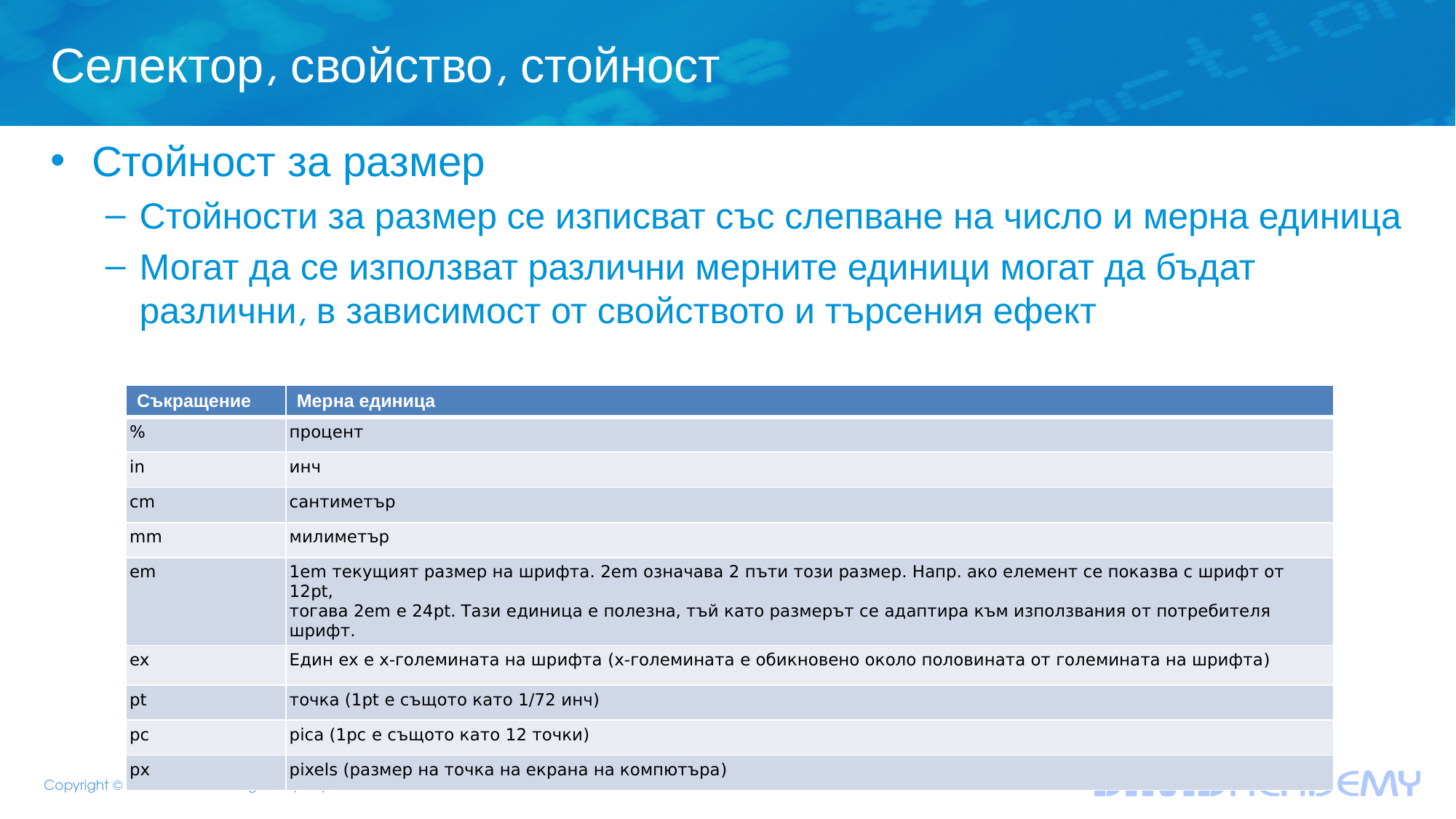

# Селектор, свойство, стойност
Стойност за размер
Стойности за размер се изписват със слепване на число и мерна единица
Могат да се използват различни мерните единици могат да бъдат различни, в зависимост от свойството и търсения ефект

| Съкращение | Мерна единица |
| --- | --- |
| % | процент |
| in | инч |
| cm | сантиметър |
| mm | милиметър |
| em | 1em текущият размер на шрифта. 2em означава 2 пъти този размер. Напр. ако елемент се показва с шрифт от 12pt, тогава 2em e 24pt. Тази единица е полезна, тъй като размерът се адаптира към използвания от потребителя шрифт. |
| ex | Един ex е x-големината на шрифта (x-големината е обикновено около половината от големината на шрифта) |
| pt | точка (1pt е същото като 1/72 инч) |
| pc | pica (1pc е същото като 12 точки) |
| px | pixels (размер на точка на екрана на компютъра) |